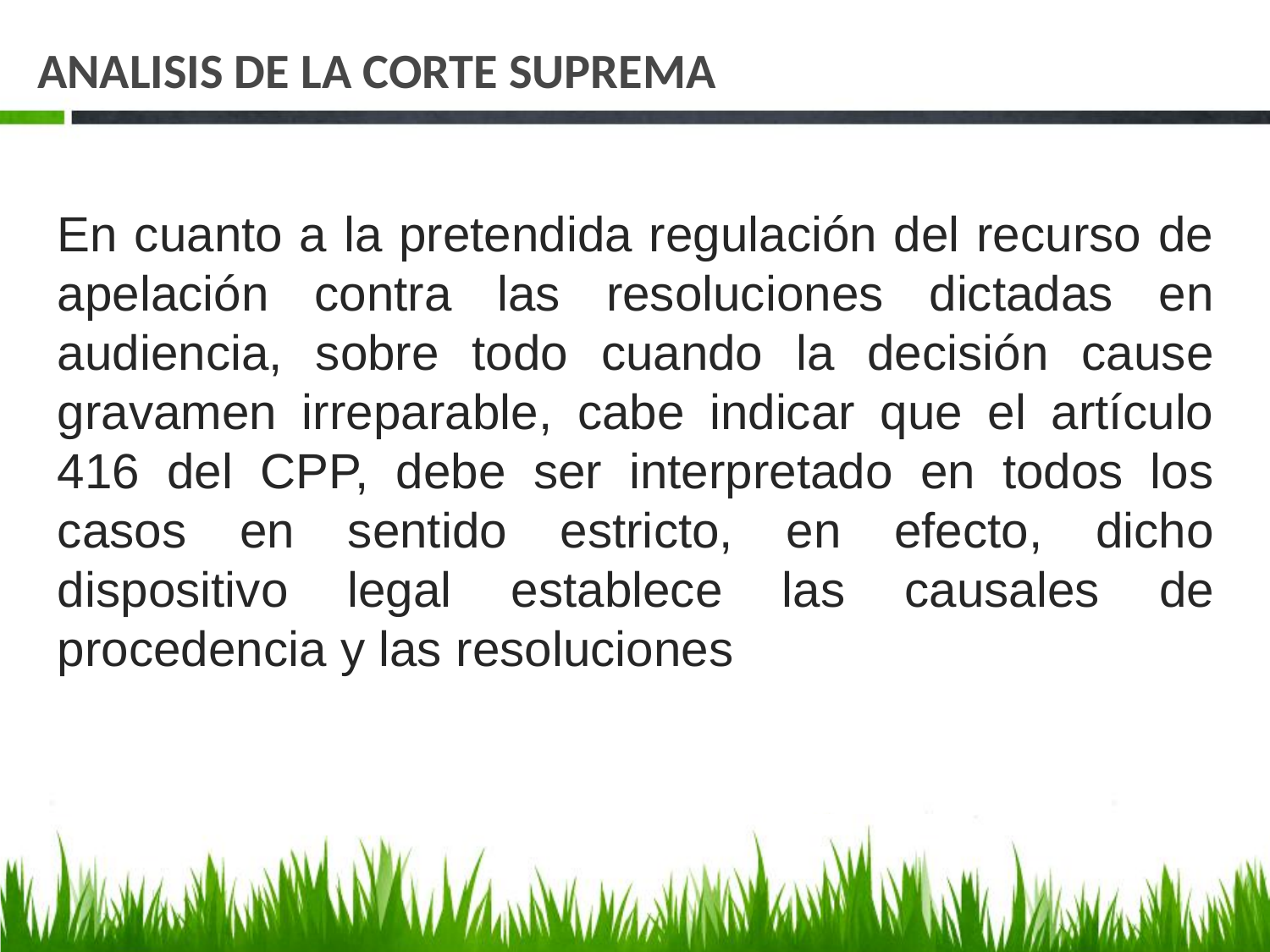

# ANALISIS DE LA CORTE SUPREMA
En cuanto a la pretendida regulación del recurso de apelación contra las resoluciones dictadas en audiencia, sobre todo cuando la decisión cause gravamen irreparable, cabe indicar que el artículo 416 del CPP, debe ser interpretado en todos los casos en sentido estricto, en efecto, dicho dispositivo legal establece las causales de procedencia y las resoluciones